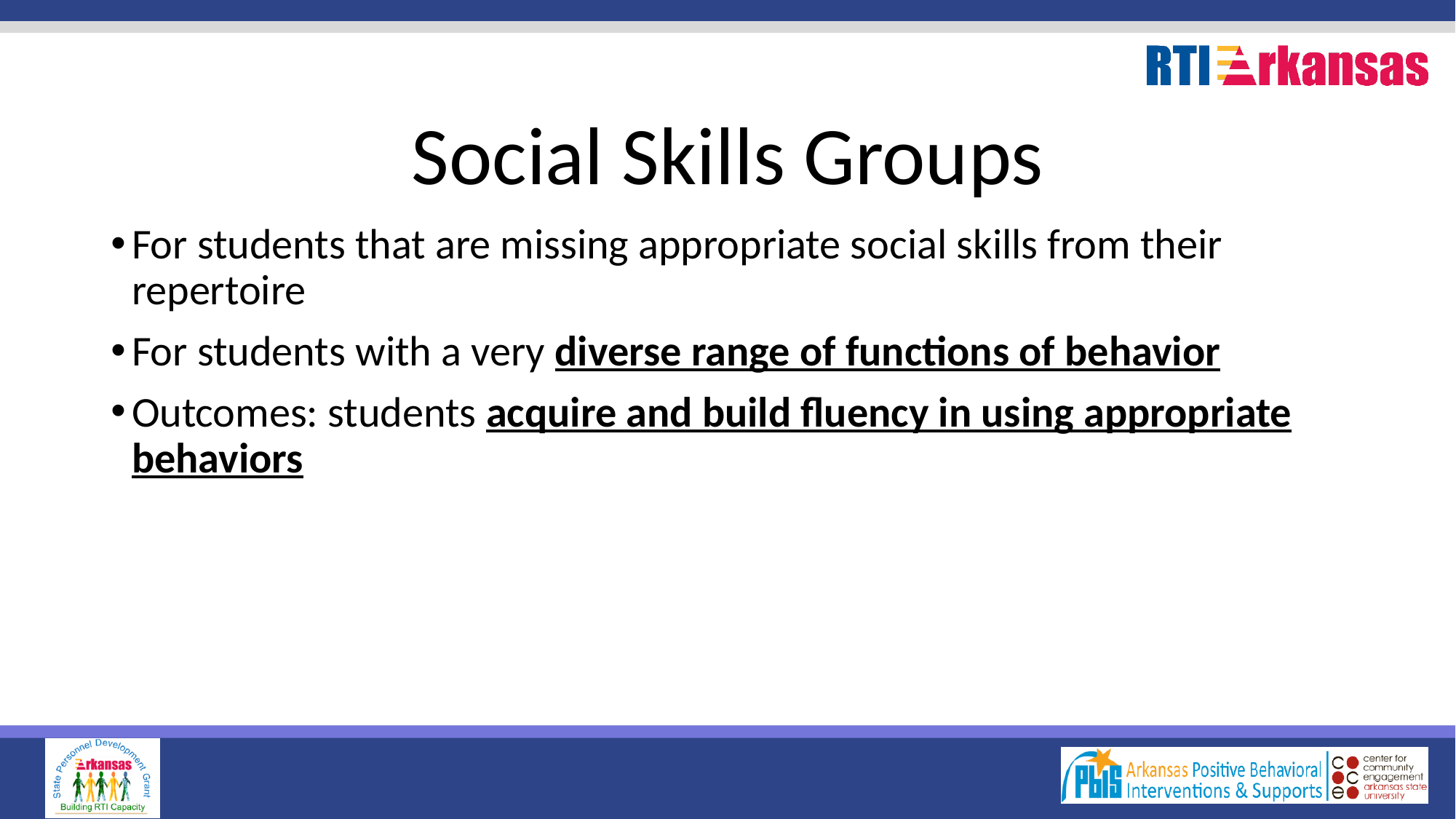

# Social Skills Groups
For students that are missing appropriate social skills from their repertoire
For students with a very diverse range of functions of behavior
Outcomes: students acquire and build fluency in using appropriate behaviors